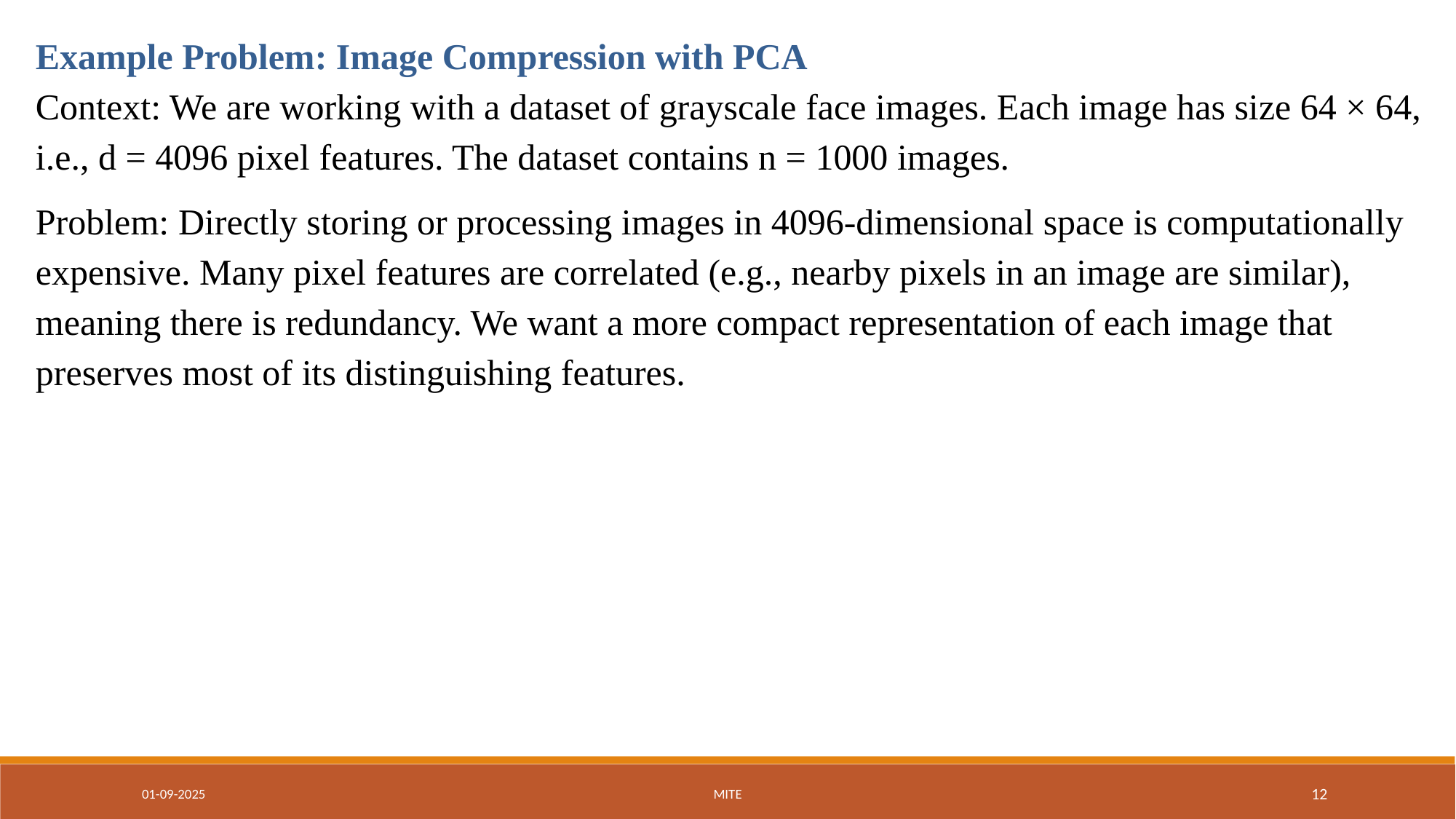

Example Problem: Image Compression with PCA
Context: We are working with a dataset of grayscale face images. Each image has size 64 × 64, i.e., d = 4096 pixel features. The dataset contains n = 1000 images.
Problem: Directly storing or processing images in 4096-dimensional space is computationally expensive. Many pixel features are correlated (e.g., nearby pixels in an image are similar), meaning there is redundancy. We want a more compact representation of each image that preserves most of its distinguishing features.

01-09-2025
MITE
12